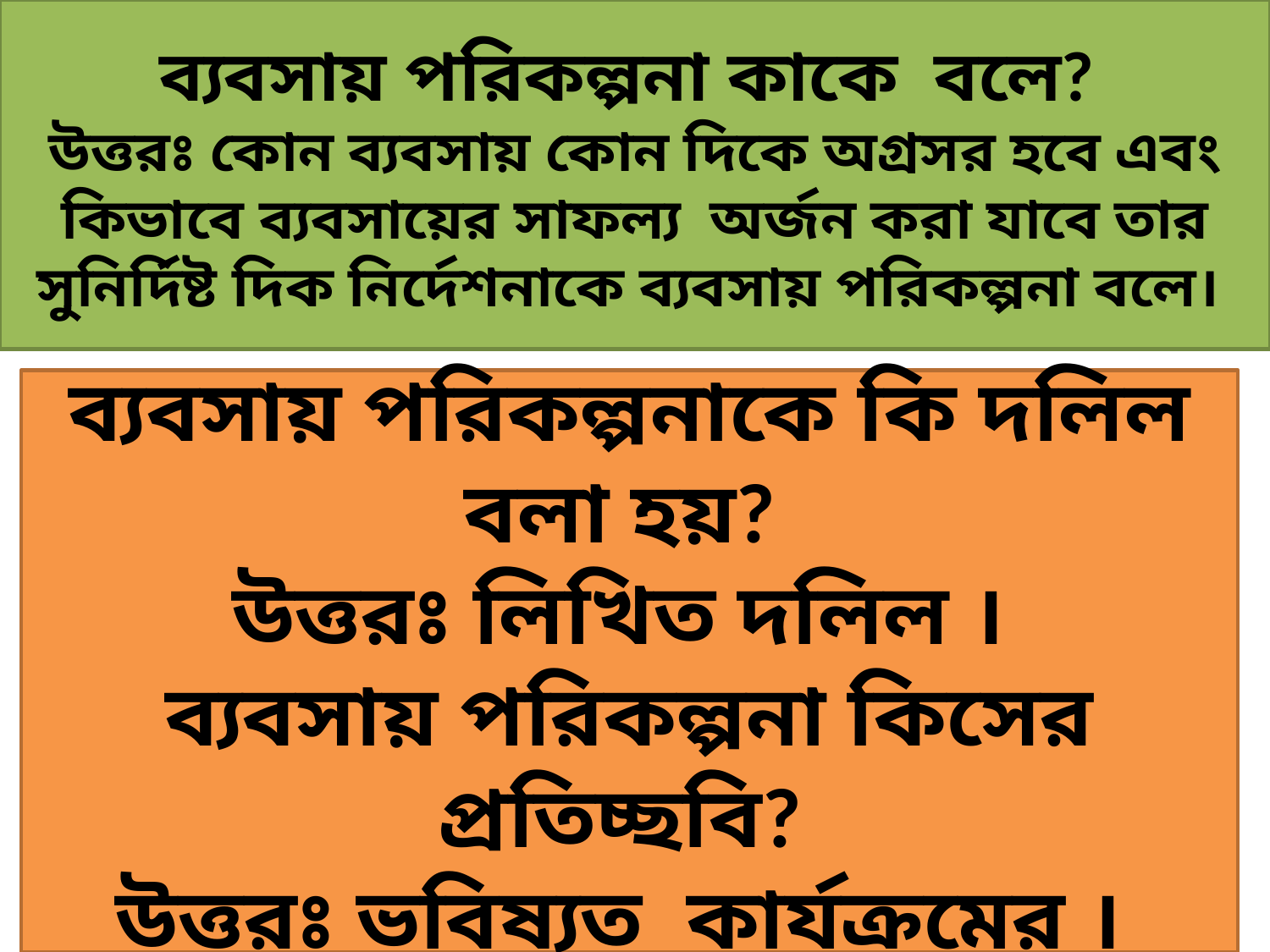

ব্যবসায় পরিকল্পনা কাকে  বলে?
উত্তরঃ কোন ব্যবসায় কোন দিকে অগ্রসর হবে এবং কিভাবে ব্যবসায়ের সাফল্য  অর্জন করা যাবে তার সুনির্দিষ্ট দিক নির্দেশনাকে ব্যবসায় পরিকল্পনা বলে।
ব্যবসায় পরিকল্পনাকে কি দলিল বলা হয়?
উত্তরঃ লিখিত দলিল ।
ব্যবসায় পরিকল্পনা কিসের প্রতিচ্ছবি?
উত্তরঃ ভবিষ্যত  কার্যক্রমের ।